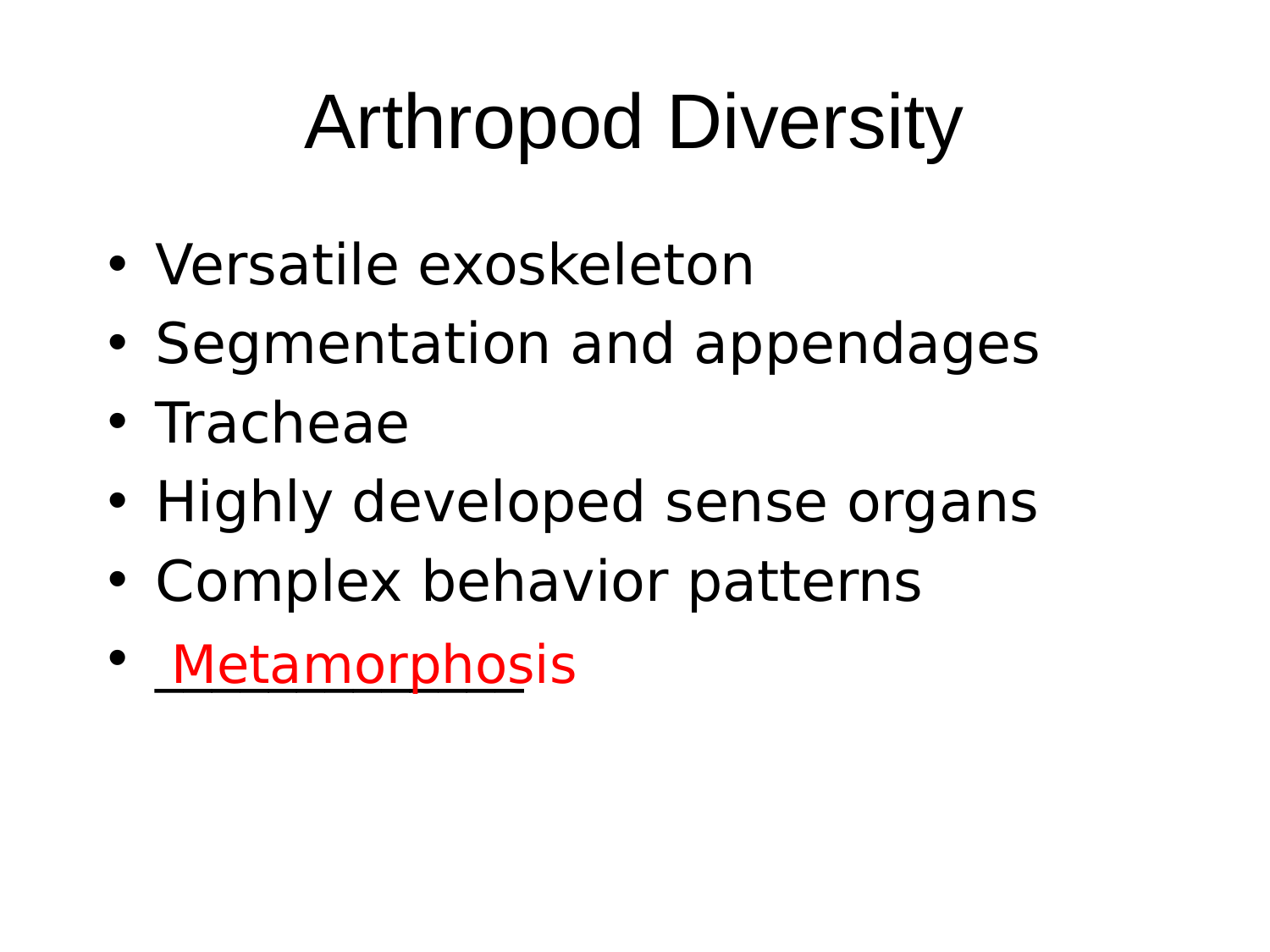

# Arthropod Diversity
Versatile exoskeleton
Segmentation and appendages
Tracheae
Highly developed sense organs
Complex behavior patterns
_____________
Metamorphosis